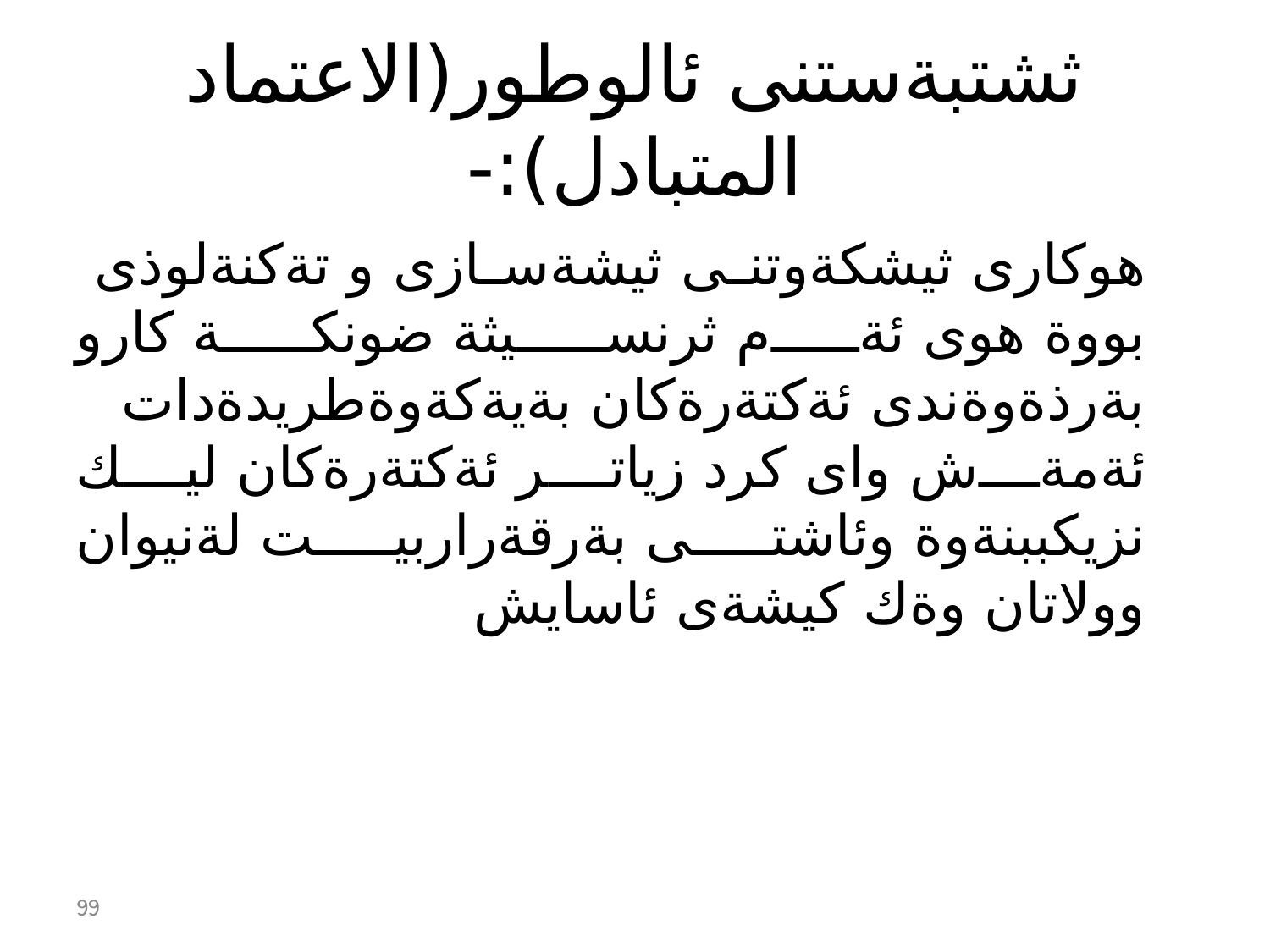

# ثشتبةستنى ئالوطور(الاعتماد المتبادل):-
هوكارى ثيشكةوتنى ثيشةسازى و تةكنةلوذى  بووة هوى ئةم ثرنسيثة ضونكة كارو بةرذةوةندى ئةكتةرةكان بةيةكةوةطريدةدات ئةمةش واى كرد زياتر ئةكتةرةكان ليك نزيكببنةوة وئاشتى بةرقةراربيت لةنيوان وولاتان وةك كيشةى ئاسايش

99